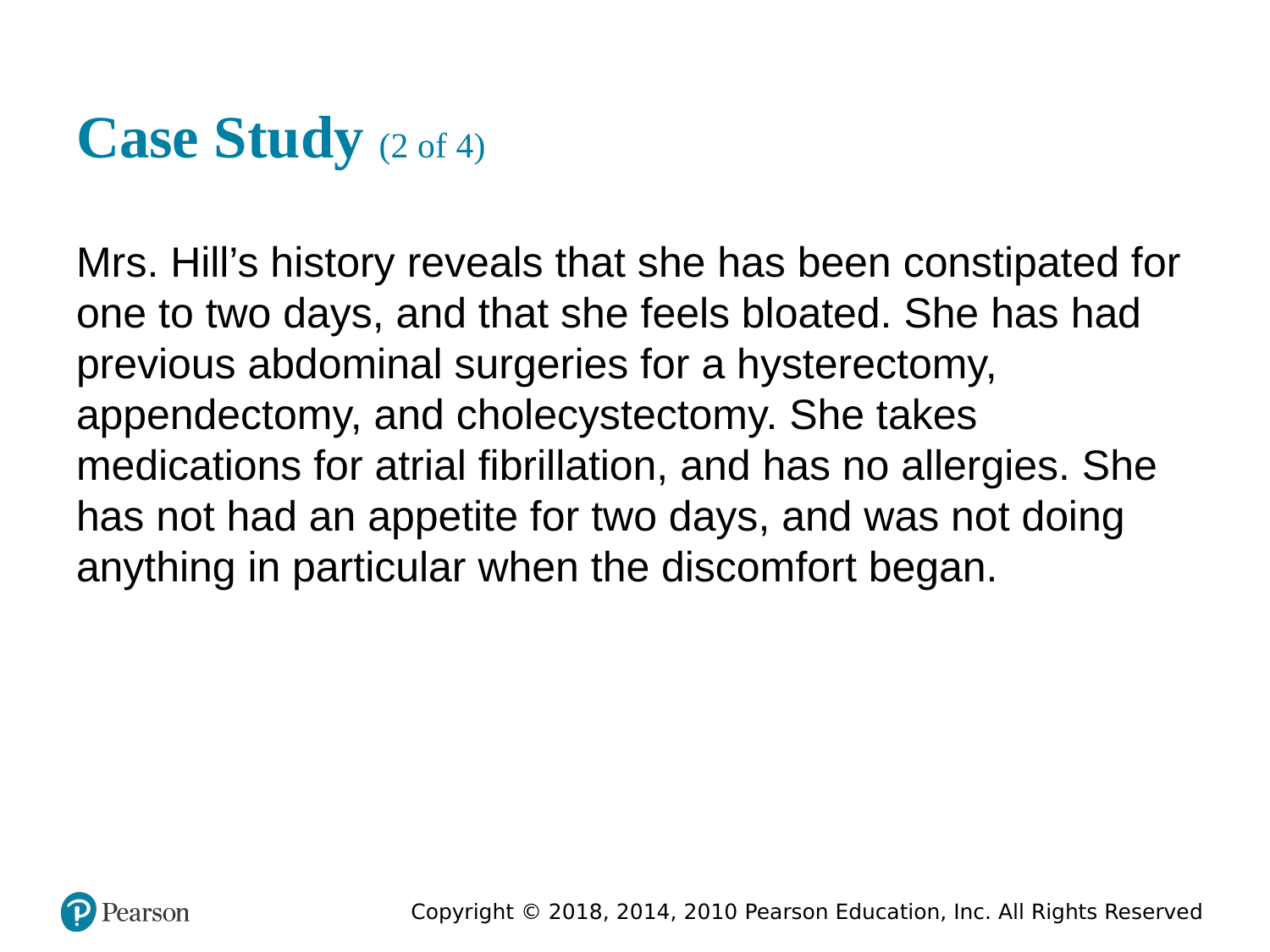

# Case Study (2 of 4)
Mrs. Hill’s history reveals that she has been constipated for one to two days, and that she feels bloated. She has had previous abdominal surgeries for a hysterectomy, appendectomy, and cholecystectomy. She takes medications for atrial fibrillation, and has no allergies. She has not had an appetite for two days, and was not doing anything in particular when the discomfort began.